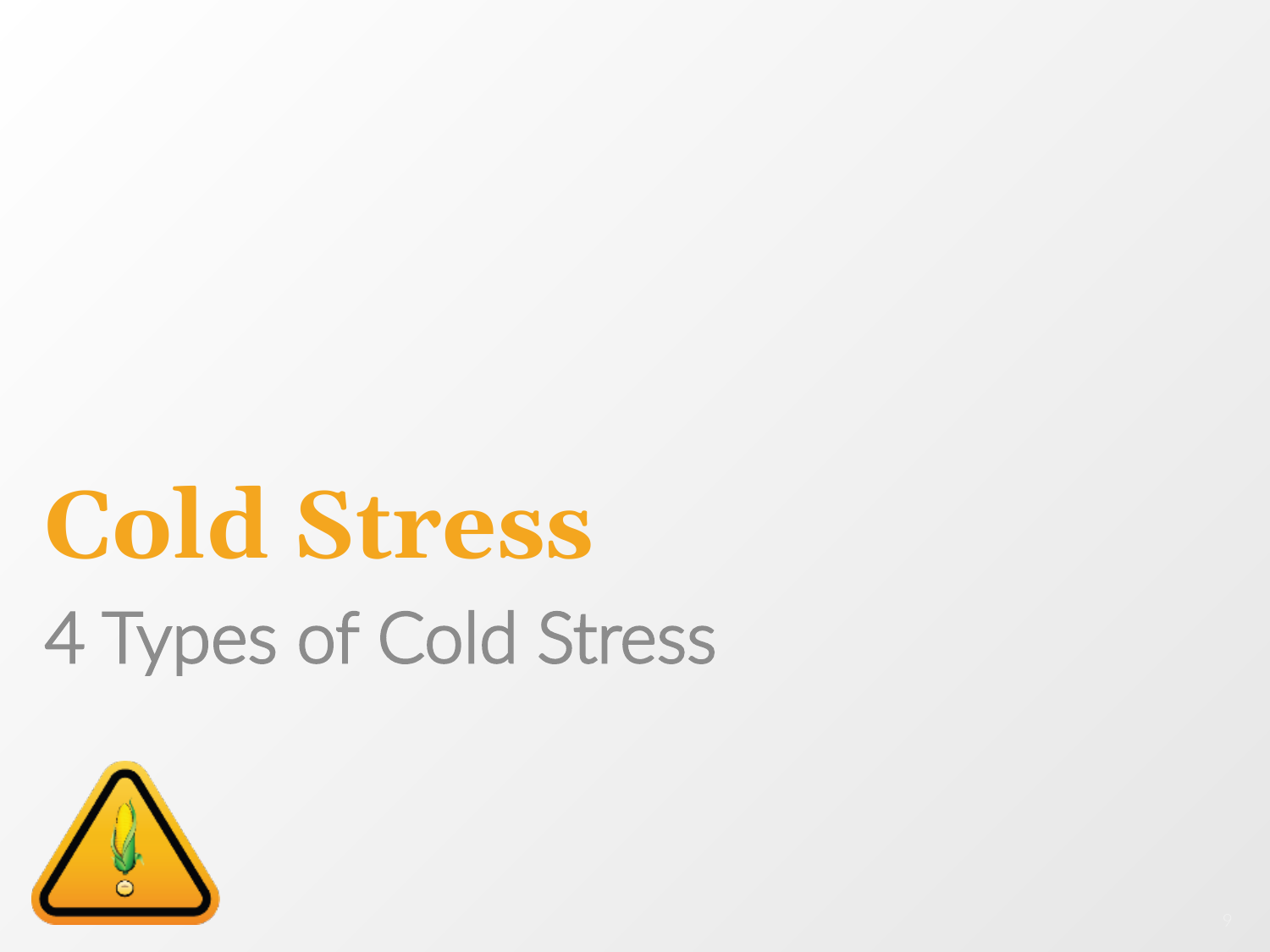

# Cold Stress
4 Types of Cold Stress
9